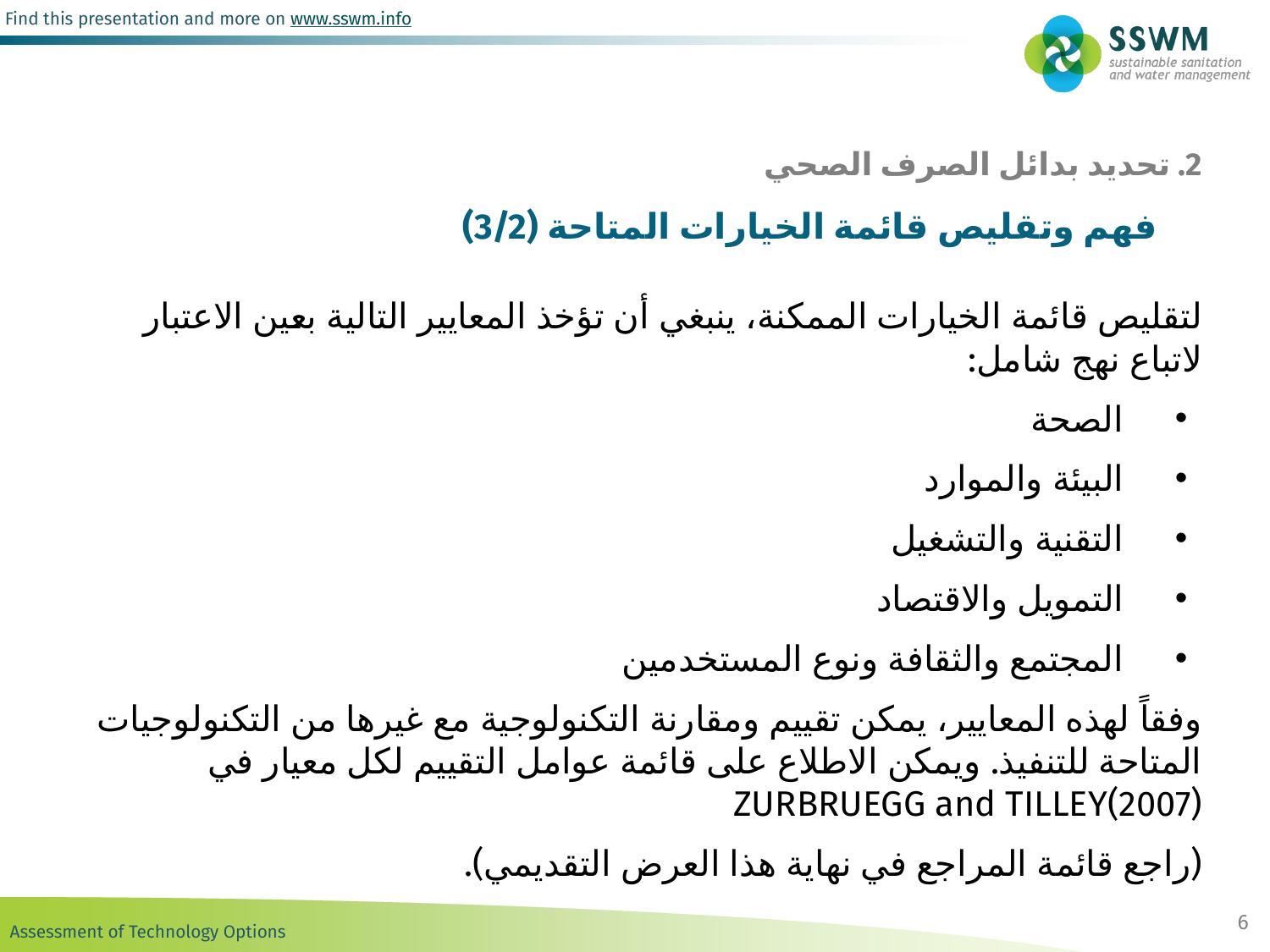

# 2. تحديد بدائل الصرف الصحي
فهم وتقليص قائمة الخيارات المتاحة (3/2)
لتقليص قائمة الخيارات الممكنة، ينبغي أن تؤخذ المعايير التالية بعين الاعتبار لاتباع نهج شامل:
  الصحة
  البيئة والموارد
  التقنية والتشغيل
  التمويل والاقتصاد
  المجتمع والثقافة ونوع المستخدمين
وفقاً لهذه المعايير، يمكن تقييم ومقارنة التكنولوجية مع غيرها من التكنولوجيات المتاحة للتنفيذ. ويمكن الاطلاع على قائمة عوامل التقييم لكل معيار في (2007)ZURBRUEGG and TILLEY
(راجع قائمة المراجع في نهاية هذا العرض التقديمي).
6